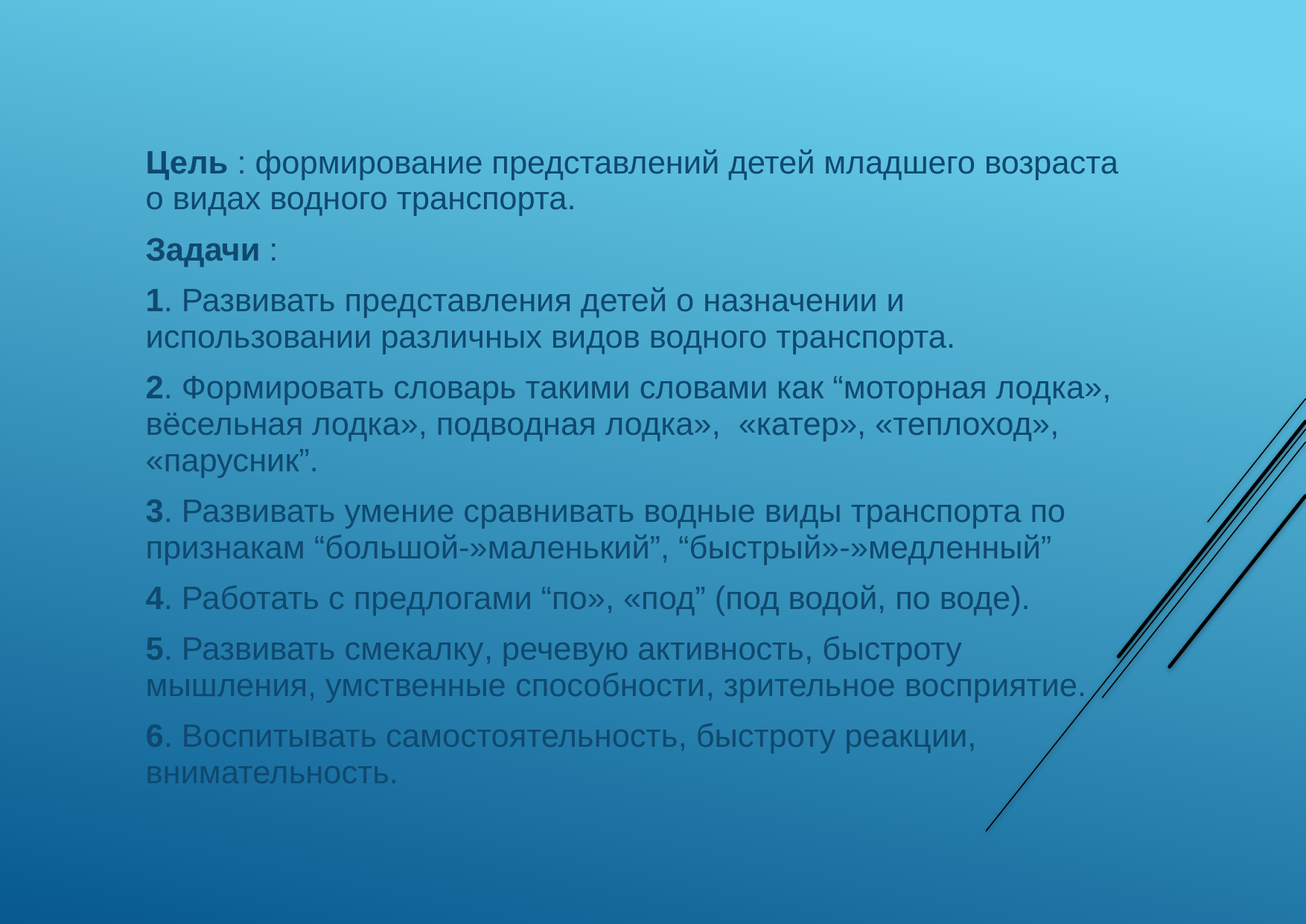

Цель : формирование представлений детей младшего возраста о видах водного транспорта.
Задачи :
1. Развивать представления детей о назначении и использовании различных видов водного транспорта.
2. Формировать словарь такими словами как “моторная лодка», вёсельная лодка», подводная лодка»,  «катер», «теплоход», «парусник”.
3. Развивать умение сравнивать водные виды транспорта по признакам “большой-»маленький”, “быстрый»-»медленный”
4. Работать с предлогами “по», «под” (под водой, по воде).
5. Развивать смекалку, речевую активность, быстроту мышления, умственные способности, зрительное восприятие.
6. Воспитывать самостоятельность, быстроту реакции, внимательность.